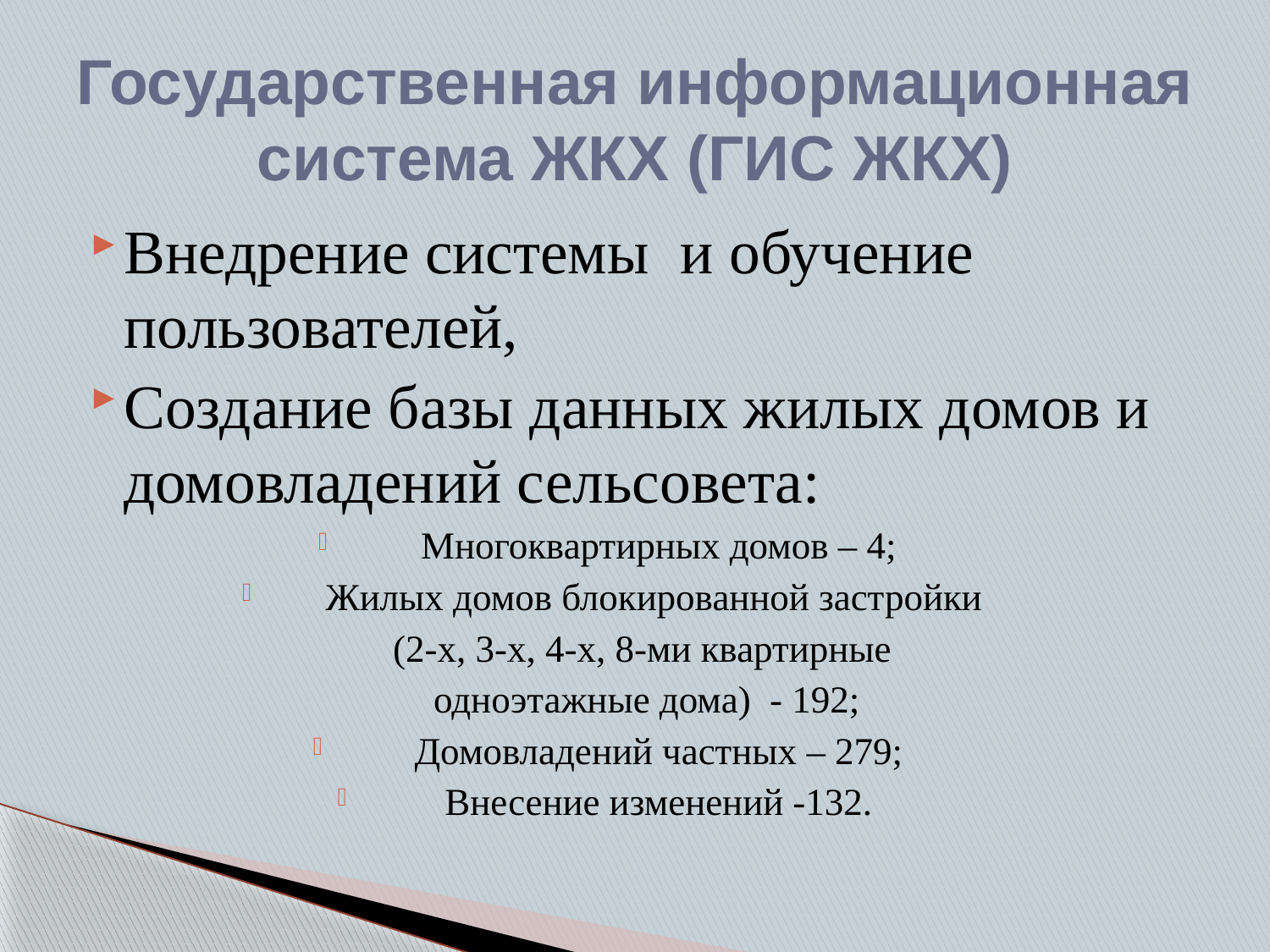

# Государственная информационная система ЖКХ (ГИС ЖКХ)
Внедрение системы  и обучение пользователей,
Создание базы данных жилых домов и домовладений сельсовета:
Многоквартирных домов – 4;
Жилых домов блокированной застройки
(2-х, 3-х, 4-х, 8-ми квартирные
 одноэтажные дома)  - 192;
Домовладений частных – 279;
Внесение изменений -132.